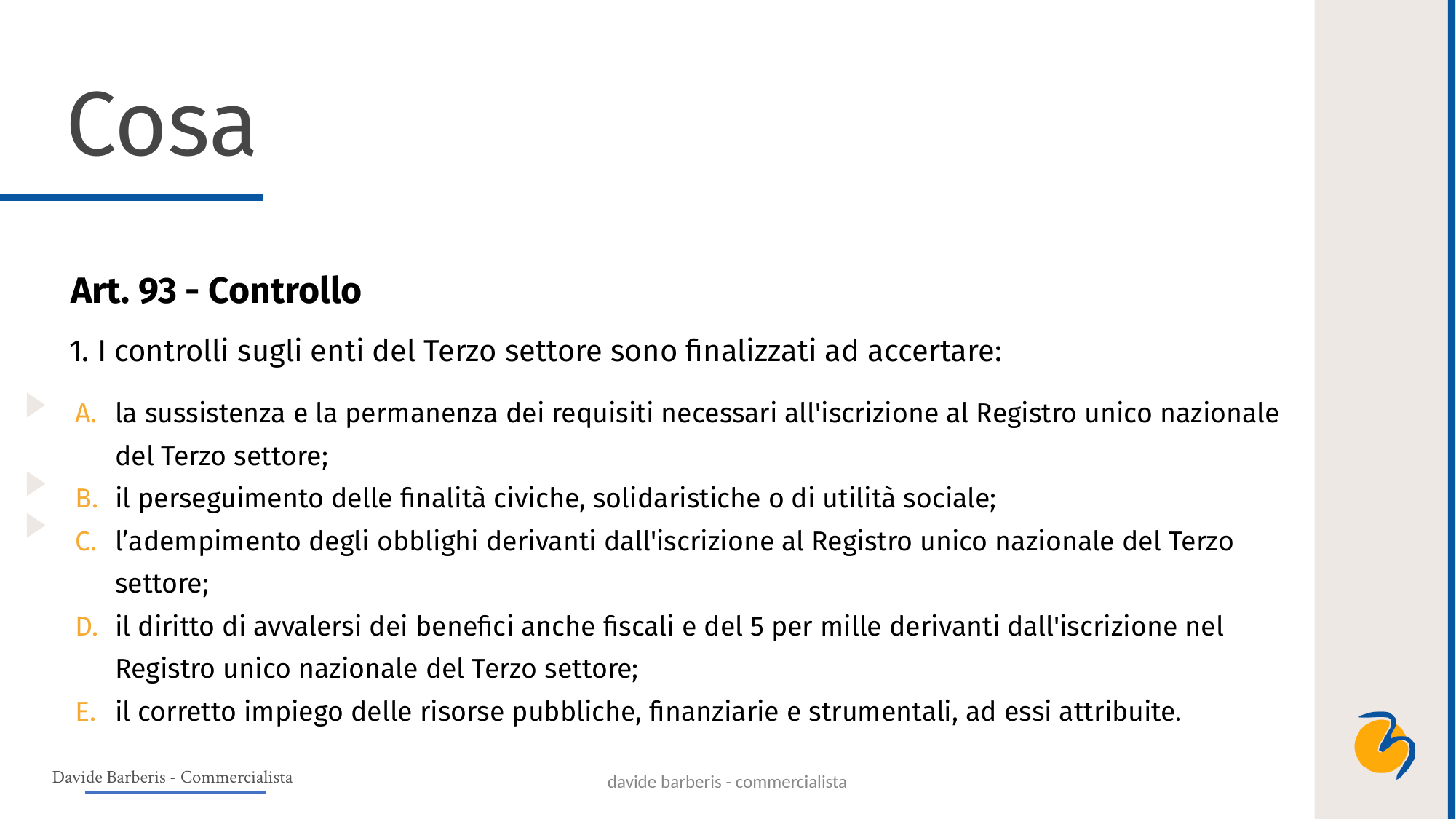

Cosa

Art. 93 - Controllo
1. I controlli sugli enti del Terzo settore sono finalizzati ad accertare:
la sussistenza e la permanenza dei requisiti necessari all'iscrizione al Registro unico nazionale del Terzo settore;
il perseguimento delle finalità civiche, solidaristiche o di utilità sociale;
l’adempimento degli obblighi derivanti dall'iscrizione al Registro unico nazionale del Terzo settore;
il diritto di avvalersi dei benefici anche fiscali e del 5 per mille derivanti dall'iscrizione nel Registro unico nazionale del Terzo settore;
il corretto impiego delle risorse pubbliche, finanziarie e strumentali, ad essi attribuite.

davide barberis - commercialista